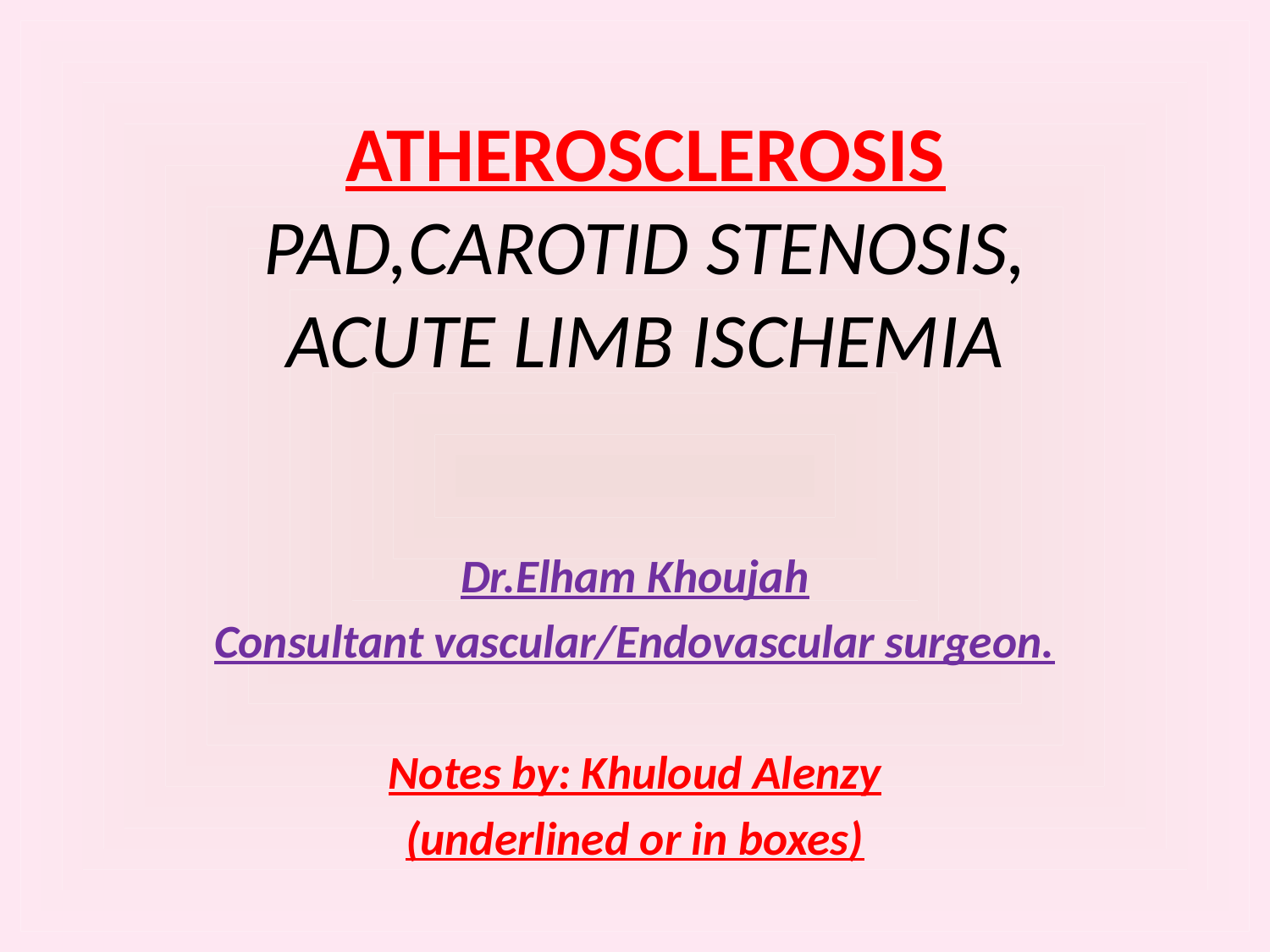

# ATHEROSCLEROSIS PAD,CAROTID STENOSIS, ACUTE LIMB ISCHEMIA
Dr.Elham Khoujah
Consultant vascular/Endovascular surgeon.

Notes by: Khuloud Alenzy
(underlined or in boxes)